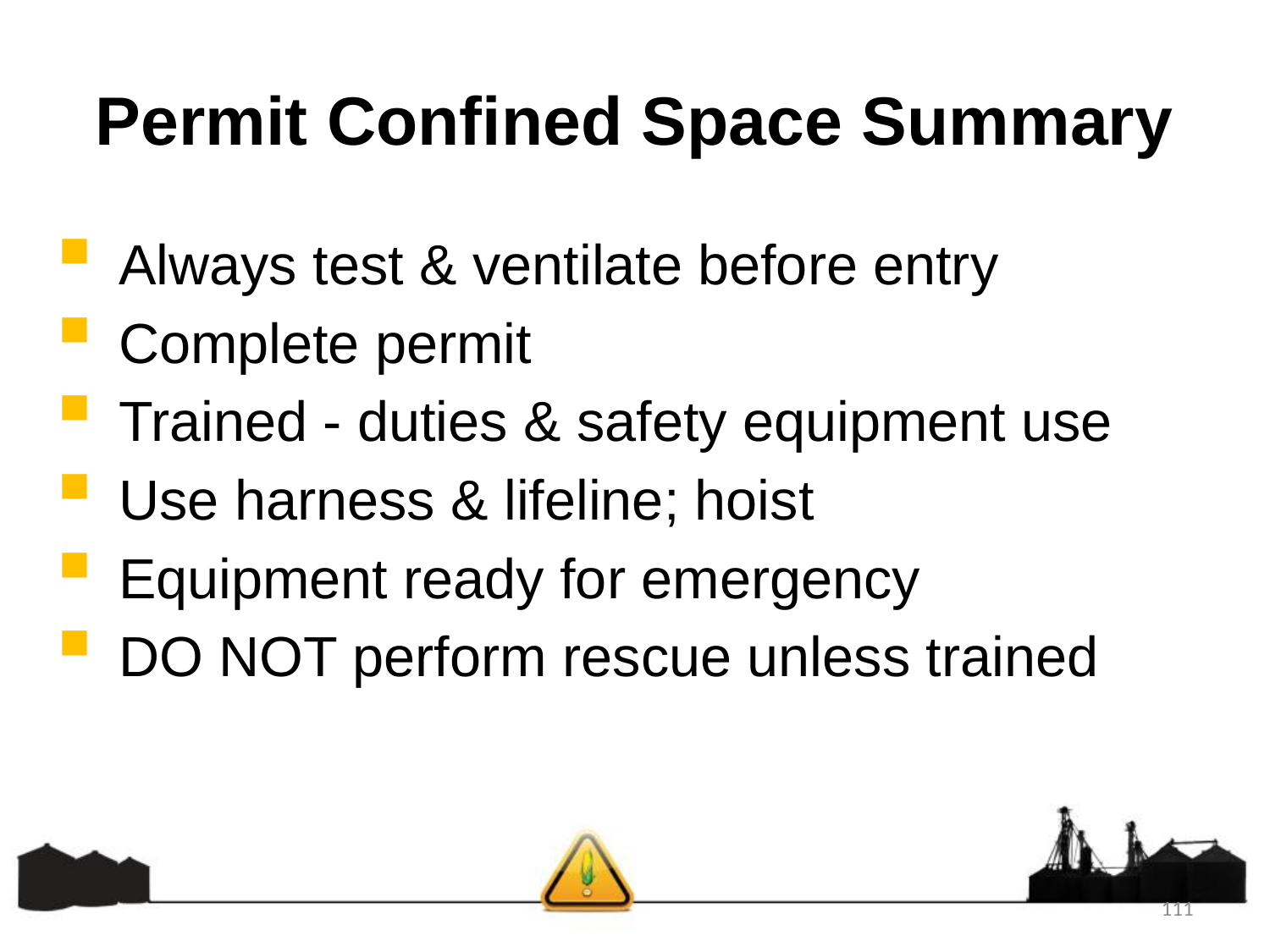

# Permit Confined Space Summary
Always test & ventilate before entry
Complete permit
Trained - duties & safety equipment use
Use harness & lifeline; hoist
Equipment ready for emergency
DO NOT perform rescue unless trained

111